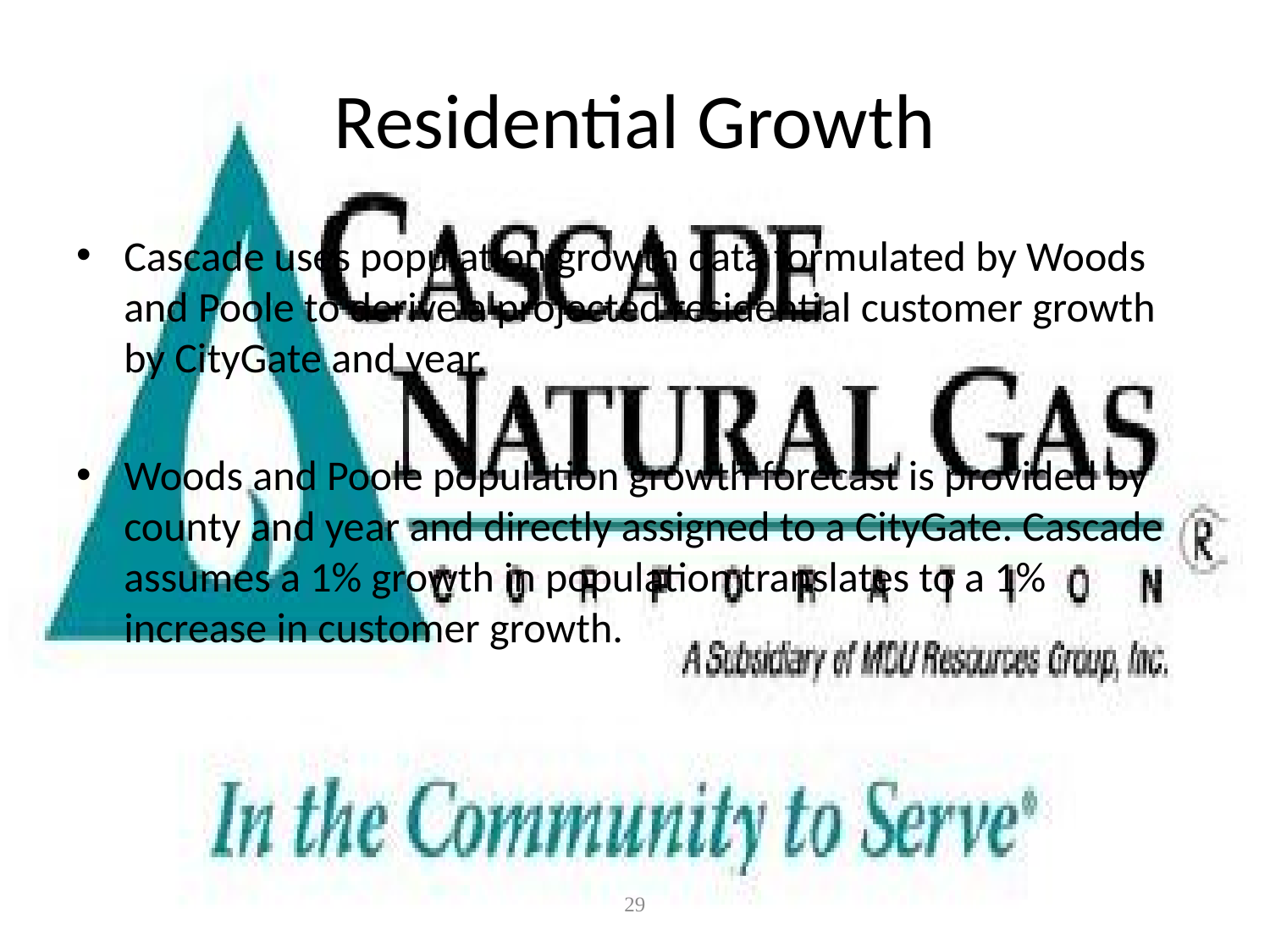

# Residential Growth
Cascade uses population growth data formulated by Woods and Poole to derive a projected residential customer growth by CityGate and year.

Woods and Poole population growth forecast is provided by county and year and directly assigned to a CityGate. Cascade assumes a 1% growth in population translates to a 1% increase in customer growth.
29